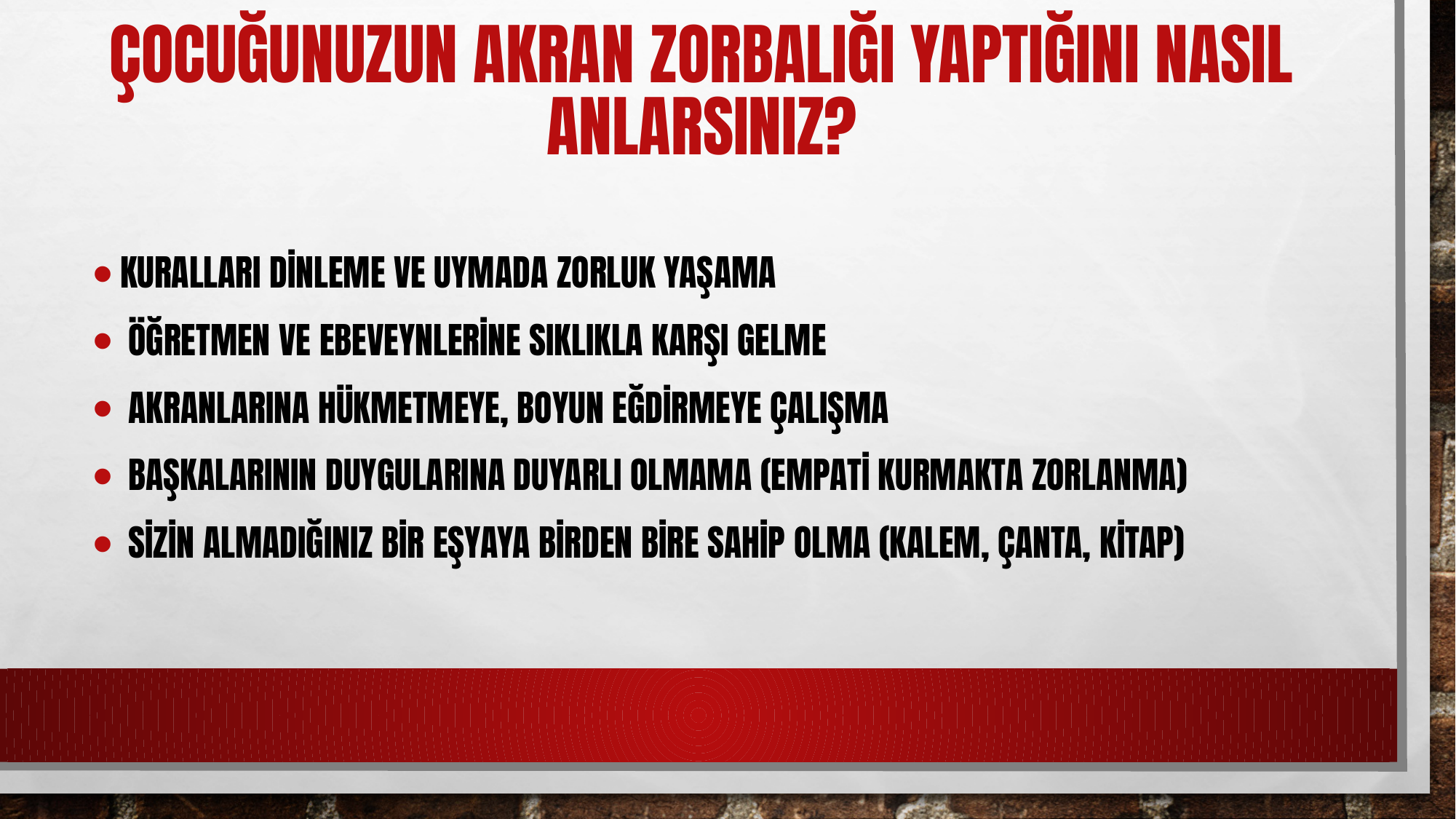

# Çocuğunuzun Akran Zorbalığı Yaptığını Nasıl Anlarsınız?
Kuralları dinleme ve uymada zorluk yaşama
 Öğretmen ve ebeveynlerine sıklıkla karşı gelme
 Akranlarına hükmetmeye, boyun eğdirmeye çalışma
 Başkalarının duygularına duyarlı olmama (empati kurmakta zorlanma)
 Sizin almadığınız bir eşyaya birden bire sahip olma (kalem, çanta, kitap)